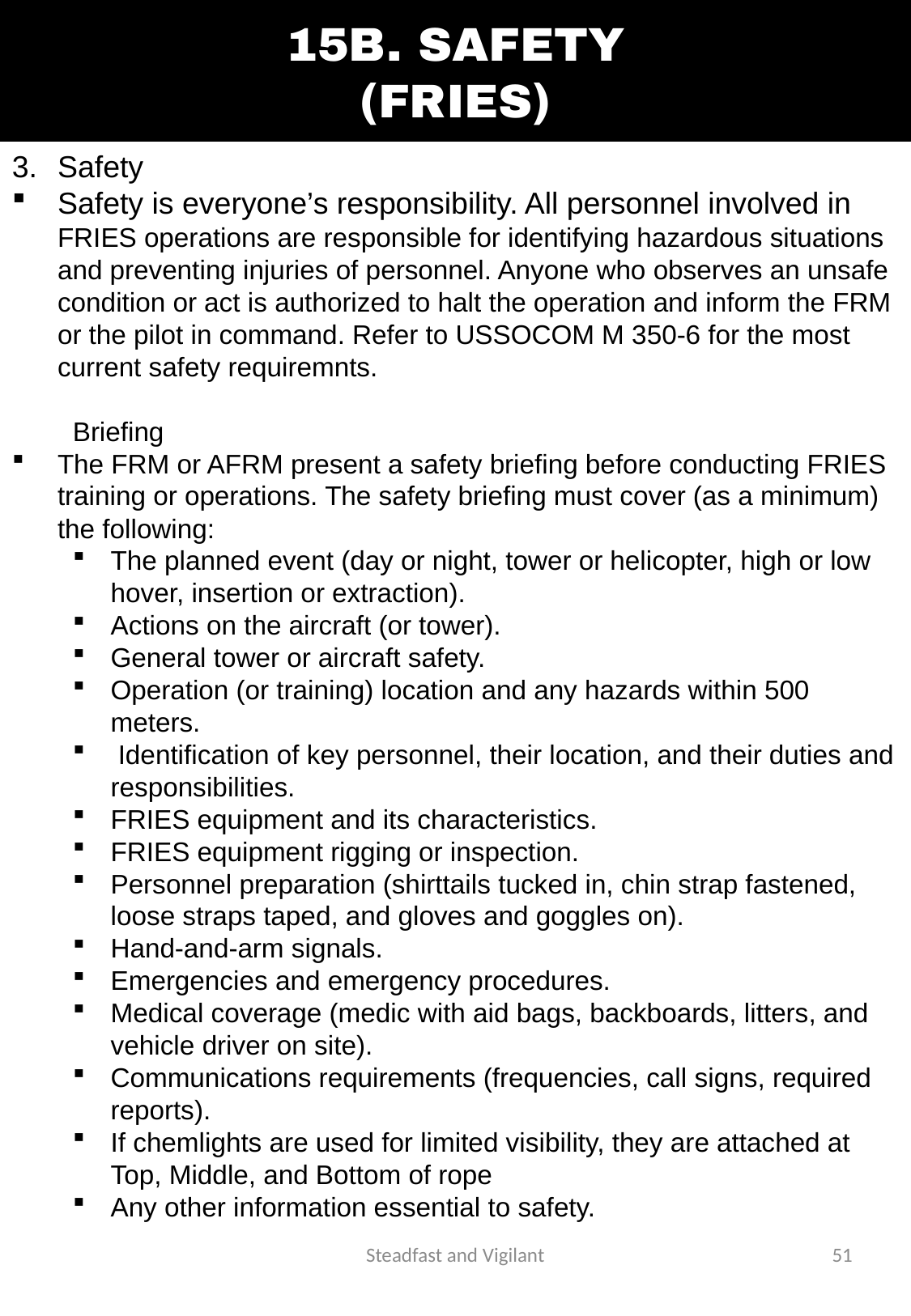

# 15B. SAFETY (FRIES)
Safety
Safety is everyone’s responsibility. All personnel involved in FRIES operations are responsible for identifying hazardous situations and preventing injuries of personnel. Anyone who observes an unsafe condition or act is authorized to halt the operation and inform the FRM or the pilot in command. Refer to USSOCOM M 350-6 for the most current safety requiremnts.

Briefing
The FRM or AFRM present a safety briefing before conducting FRIES training or operations. The safety briefing must cover (as a minimum) the following:
The planned event (day or night, tower or helicopter, high or low hover, insertion or extraction).
Actions on the aircraft (or tower).
General tower or aircraft safety.
Operation (or training) location and any hazards within 500 meters.
 Identification of key personnel, their location, and their duties and responsibilities.
FRIES equipment and its characteristics.
FRIES equipment rigging or inspection.
Personnel preparation (shirttails tucked in, chin strap fastened, loose straps taped, and gloves and goggles on).
Hand-and-arm signals.
Emergencies and emergency procedures.
Medical coverage (medic with aid bags, backboards, litters, and vehicle driver on site).
Communications requirements (frequencies, call signs, required reports).
If chemlights are used for limited visibility, they are attached at Top, Middle, and Bottom of rope
Any other information essential to safety.

Steadfast and Vigilant
51